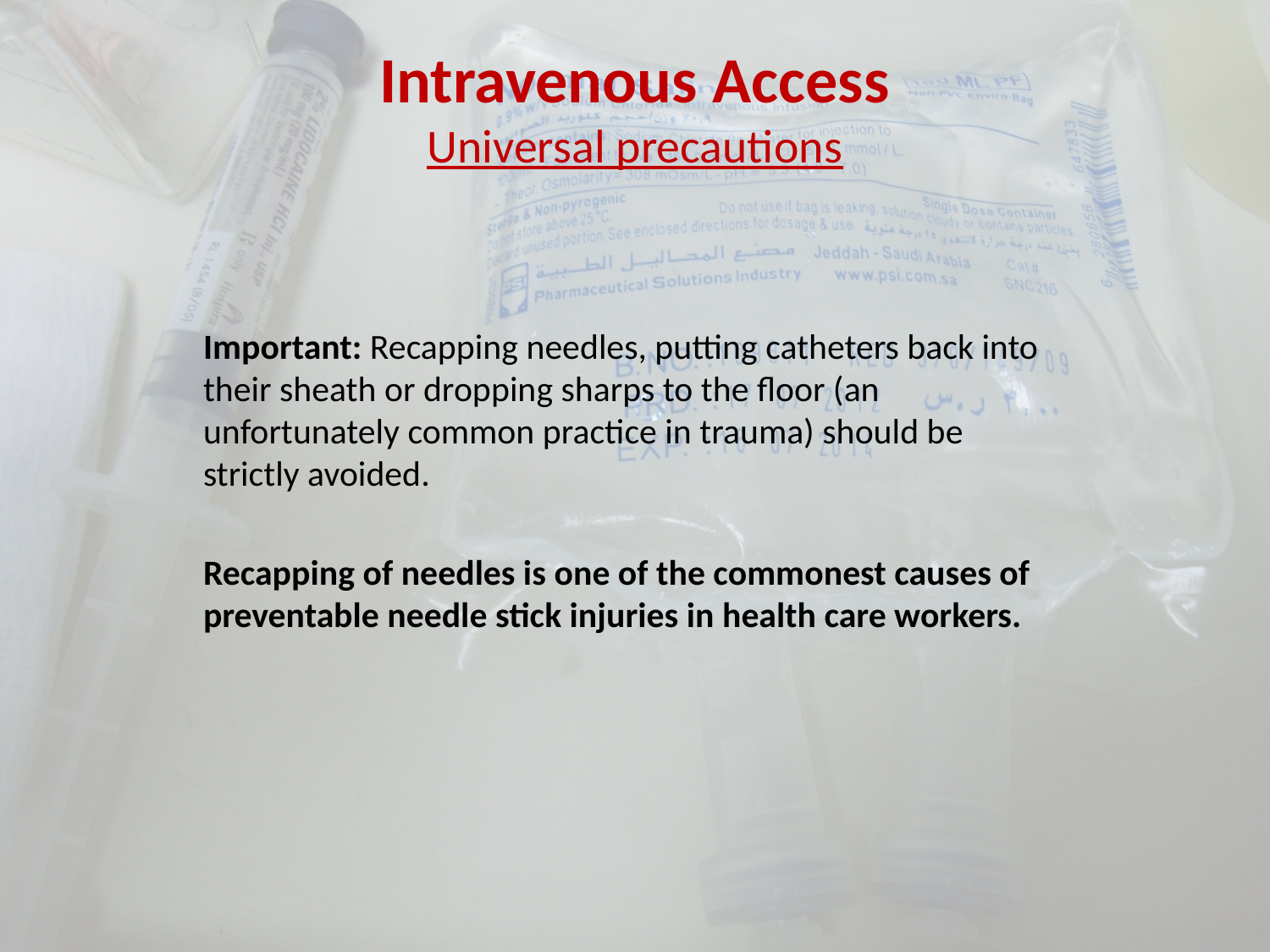

# Intravenous Access Universal precautions
Important: Recapping needles, putting catheters back into their sheath or dropping sharps to the floor (an unfortunately common practice in trauma) should be strictly avoided.

Recapping of needles is one of the commonest causes of preventable needle stick injuries in health care workers.